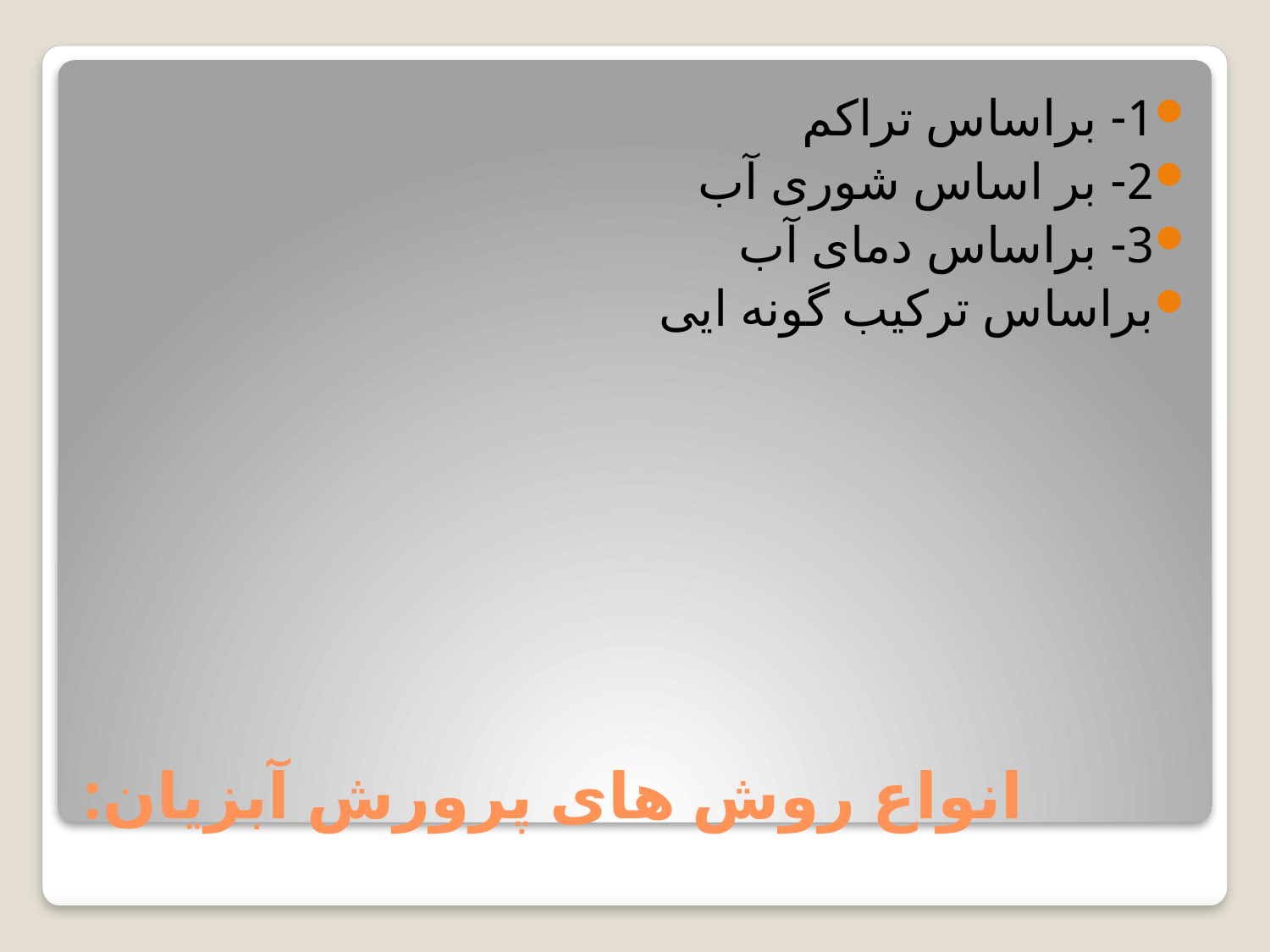

1- براساس تراکم
2- بر اساس شوری آب
3- براساس دمای آب
براساس ترکیب گونه ایی

# انواع روش های پرورش آبزیان: